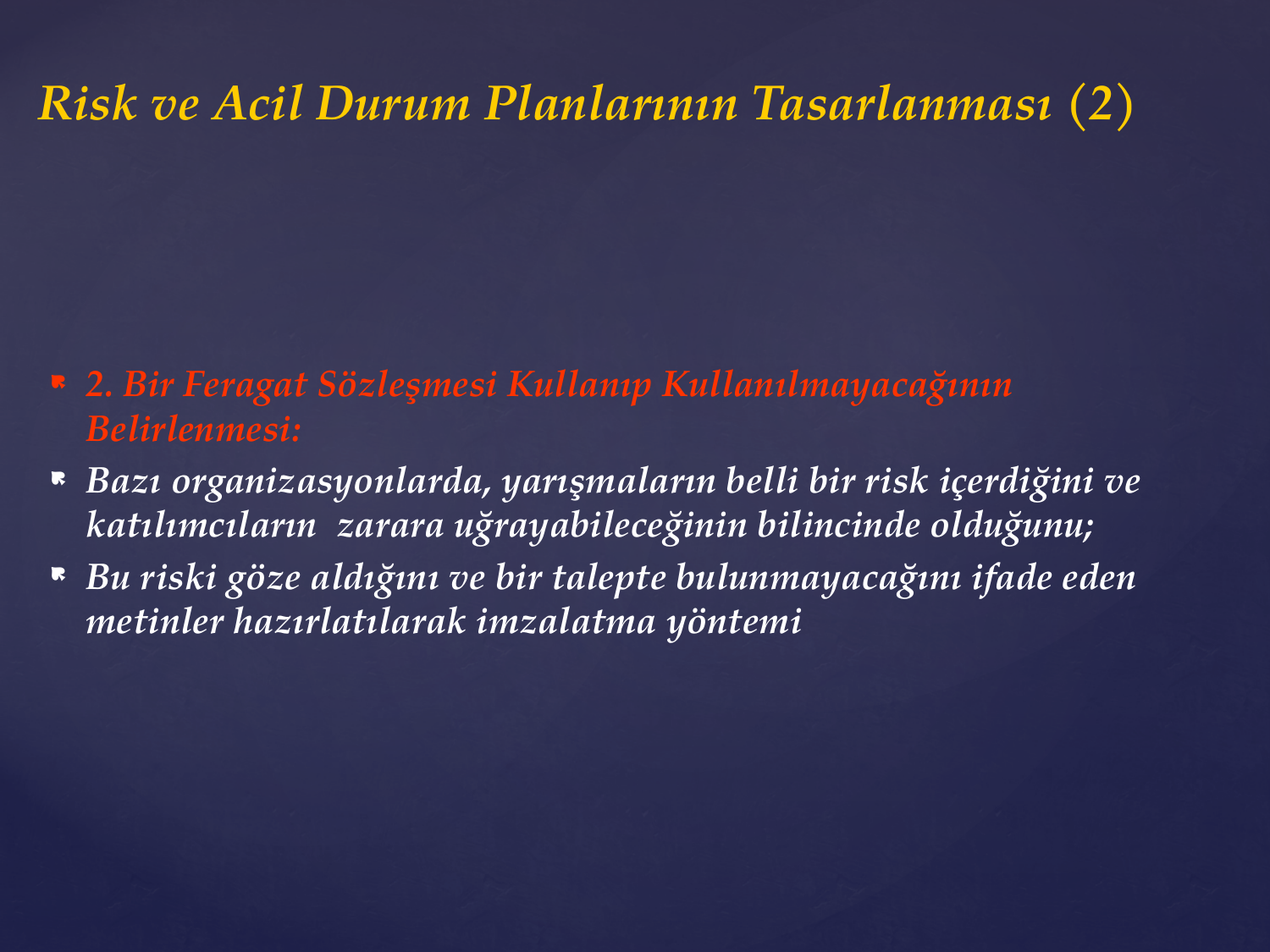

# Risk ve Acil Durum Planlarının Tasarlanması (2)
2. Bir Feragat Sözleşmesi Kullanıp Kullanılmayacağının Belirlenmesi:
Bazı organizasyonlarda, yarışmaların belli bir risk içerdiğini ve katılımcıların  zarara uğrayabileceğinin bilincinde olduğunu;
Bu riski göze aldığını ve bir talepte bulunmayacağını ifade eden metinler hazırlatılarak imzalatma yöntemi